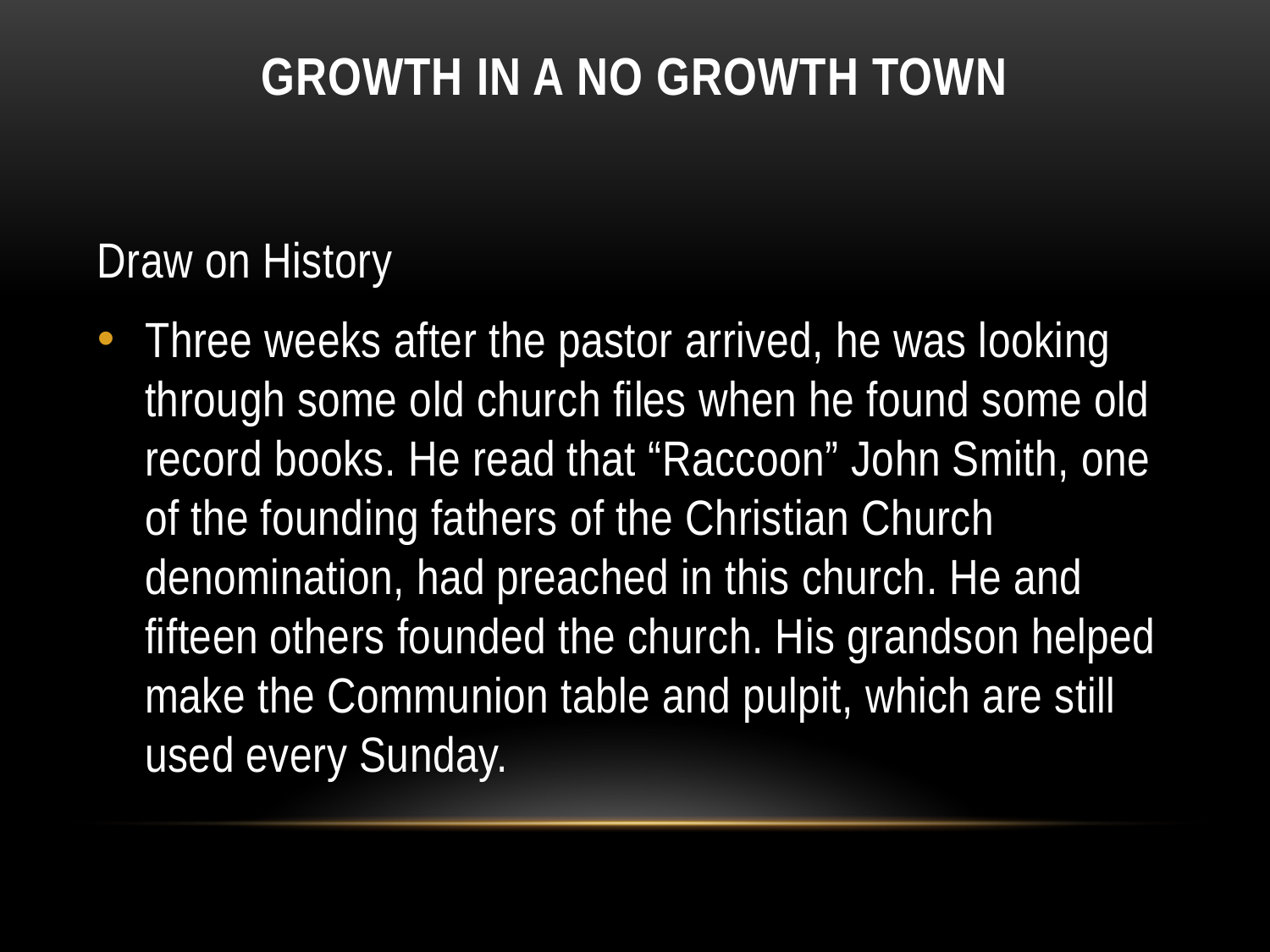

# Growth in a no Growth Town
Draw on History
Three weeks after the pastor arrived, he was looking through some old church files when he found some old record books. He read that “Raccoon” John Smith, one of the founding fathers of the Christian Church denomination, had preached in this church. He and fifteen others founded the church. His grandson helped make the Communion table and pulpit, which are still used every Sunday.